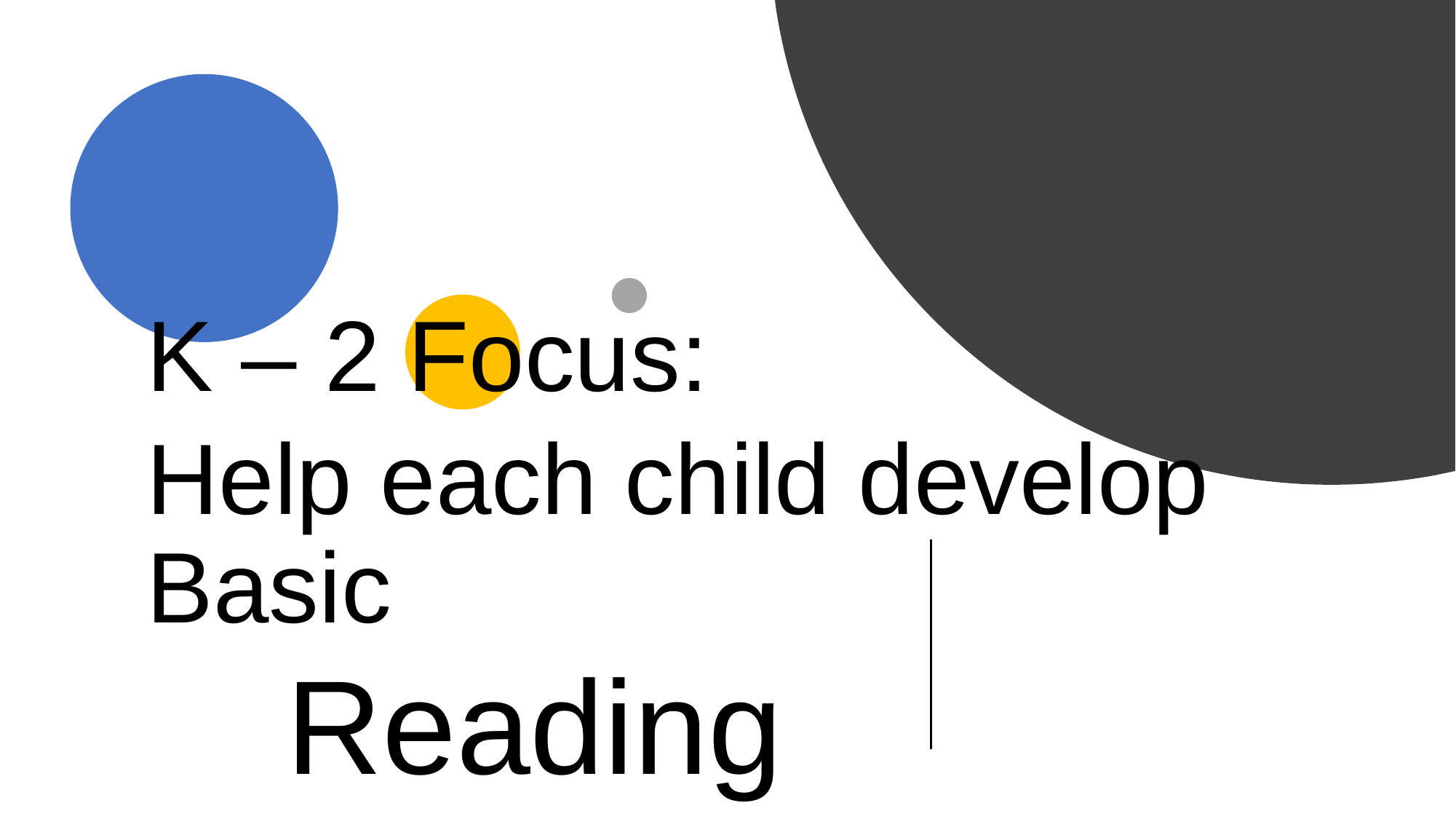

#
K – 2 Focus:
Help each child develop Basic
     Reading Comprehension